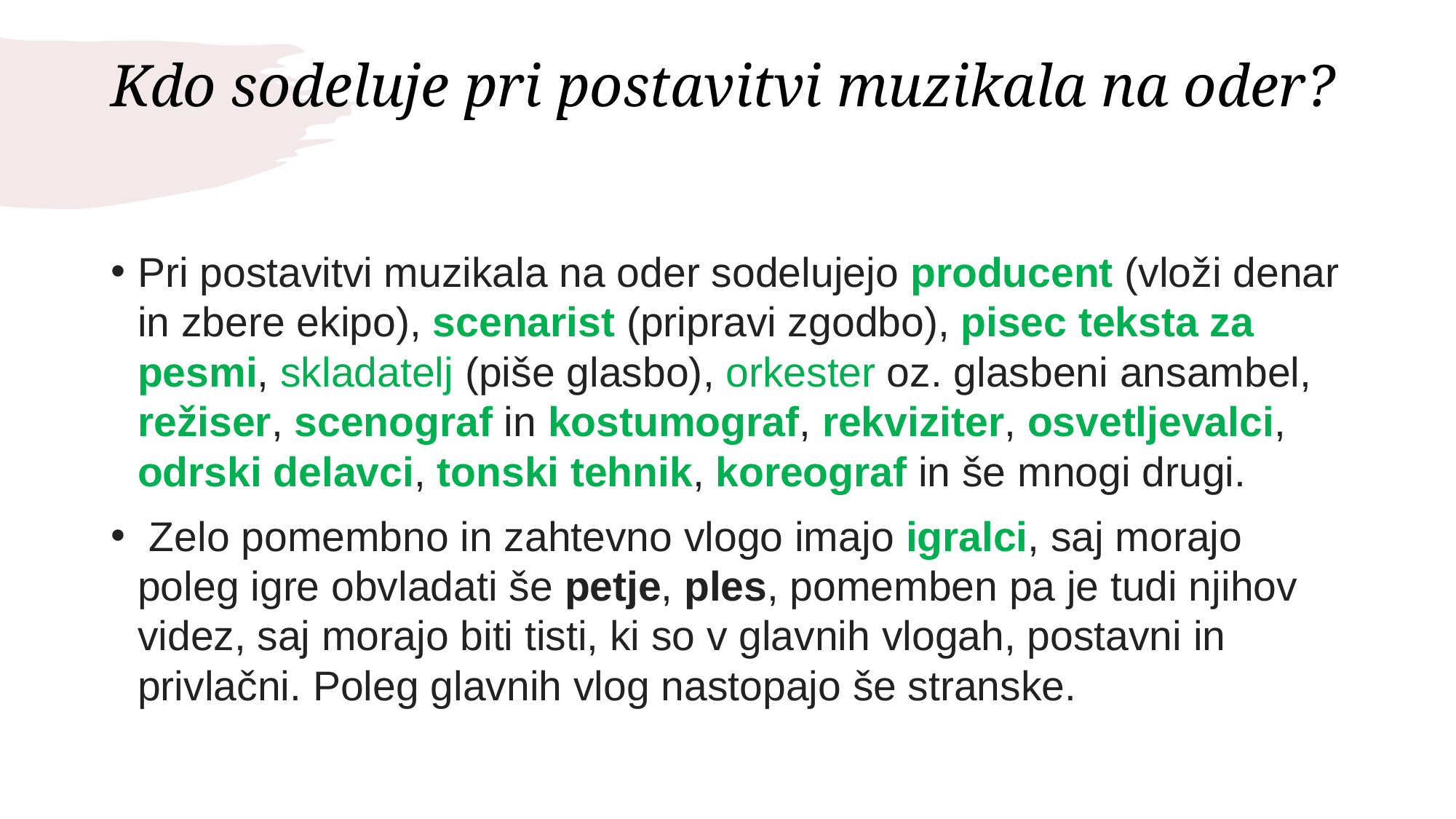

# Kdo sodeluje pri postavitvi muzikala na oder?
Pri postavitvi muzikala na oder sodelujejo producent (vloži denar in zbere ekipo), scenarist (pripravi zgodbo), pisec teksta za pesmi, skladatelj (piše glasbo), orkester oz. glasbeni ansambel, režiser, scenograf in kostumograf, rekviziter, osvetljevalci, odrski delavci, tonski tehnik, koreograf in še mnogi drugi.
 Zelo pomembno in zahtevno vlogo imajo igralci, saj morajo poleg igre obvladati še petje, ples, pomemben pa je tudi njihov videz, saj morajo biti tisti, ki so v glavnih vlogah, postavni in privlačni. Poleg glavnih vlog nastopajo še stranske.